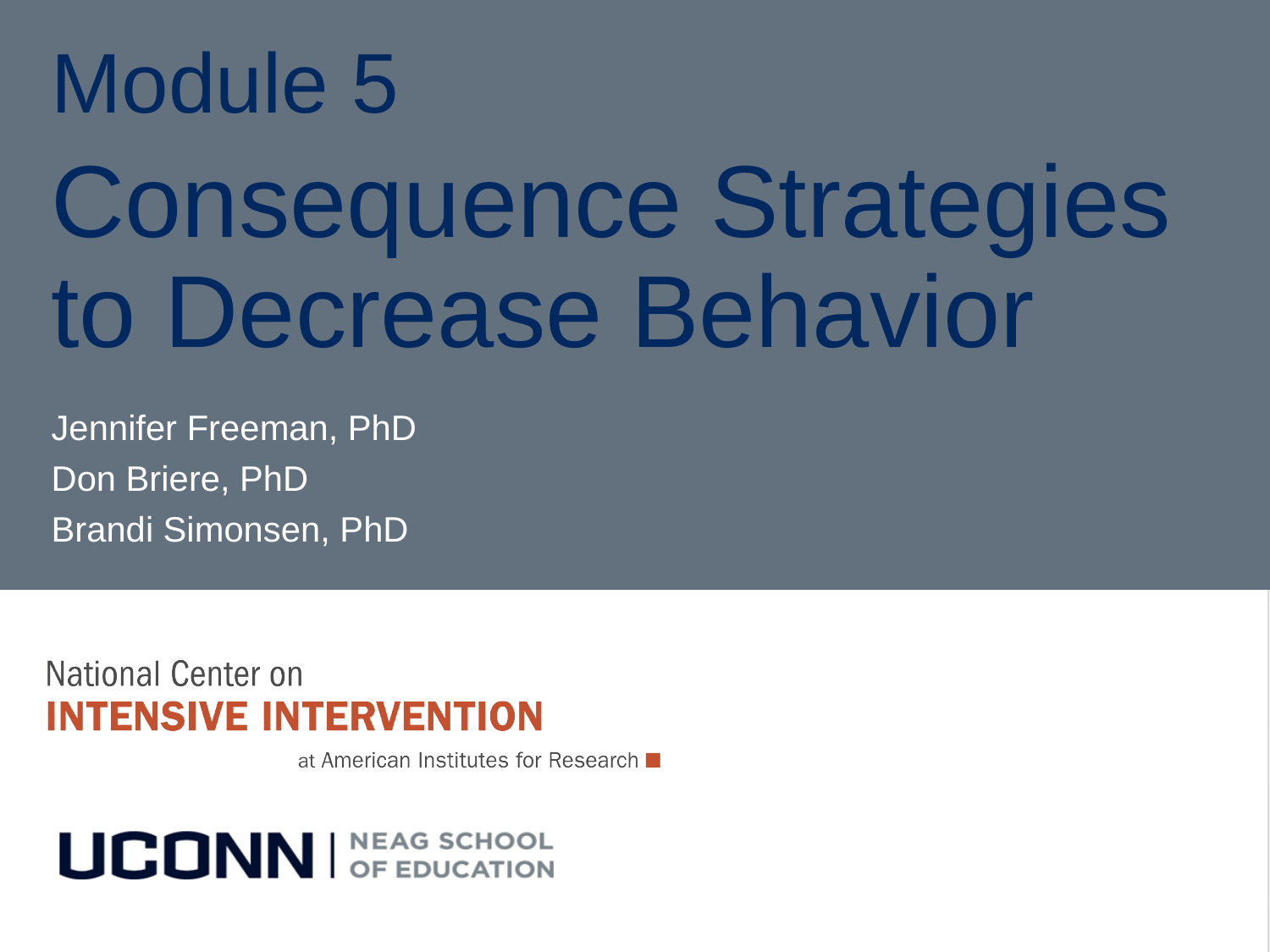

Module 5
Consequence Strategies to Decrease Behavior
Jennifer Freeman, PhD
Don Briere, PhD
Brandi Simonsen, PhD